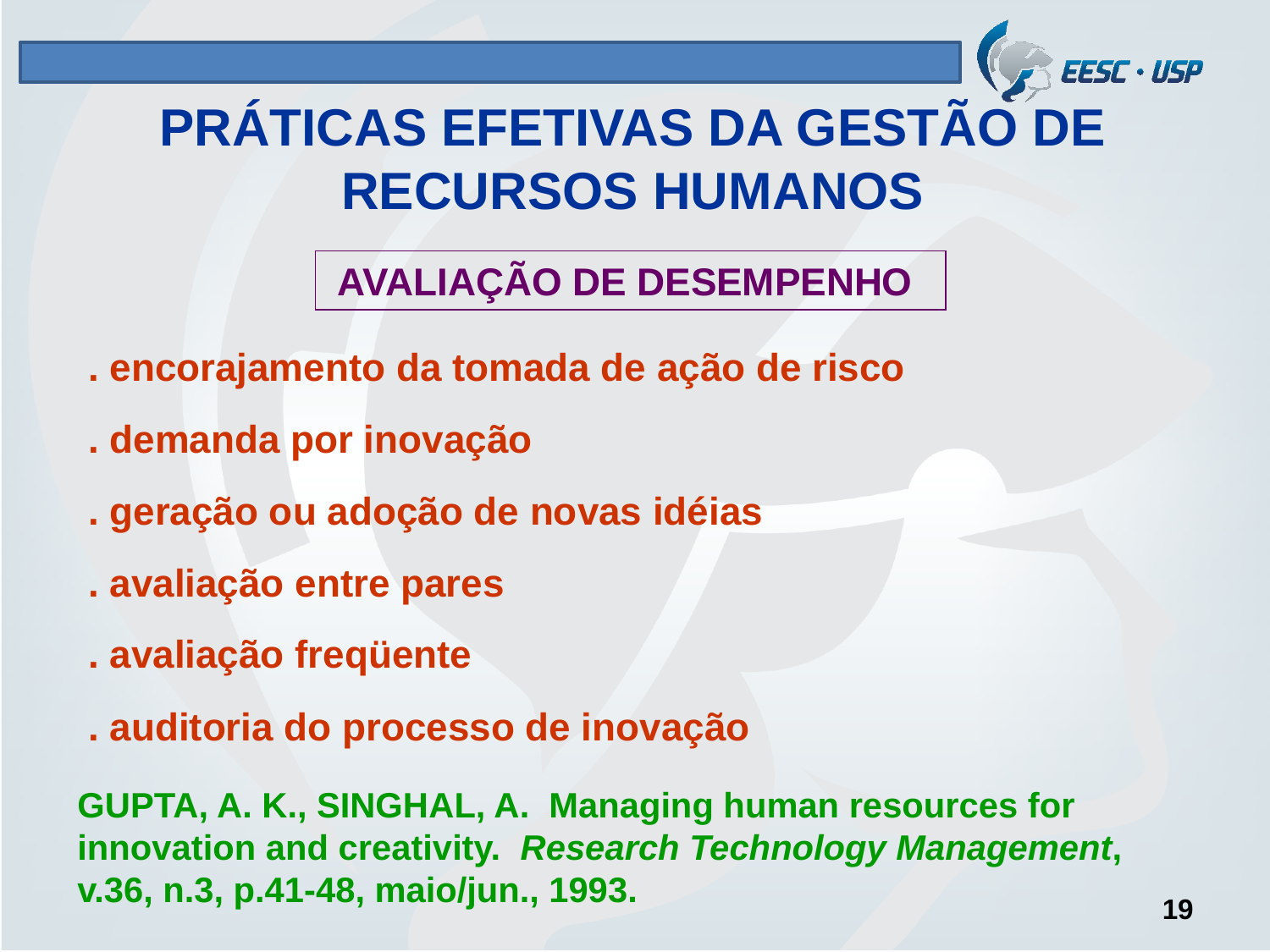

# PRÁTICAS EFETIVAS DA GESTÃO DE RECURSOS HUMANOS
AVALIAÇÃO DE DESEMPENHO
. encorajamento da tomada de ação de risco

. demanda por inovação

. geração ou adoção de novas idéias

. avaliação entre pares

. avaliação freqüente

. auditoria do processo de inovação
GUPTA, A. K., SINGHAL, A.  Managing human resources for innovation and creativity.  Research Technology Management, v.36, n.3, p.41-48, maio/jun., 1993.
19